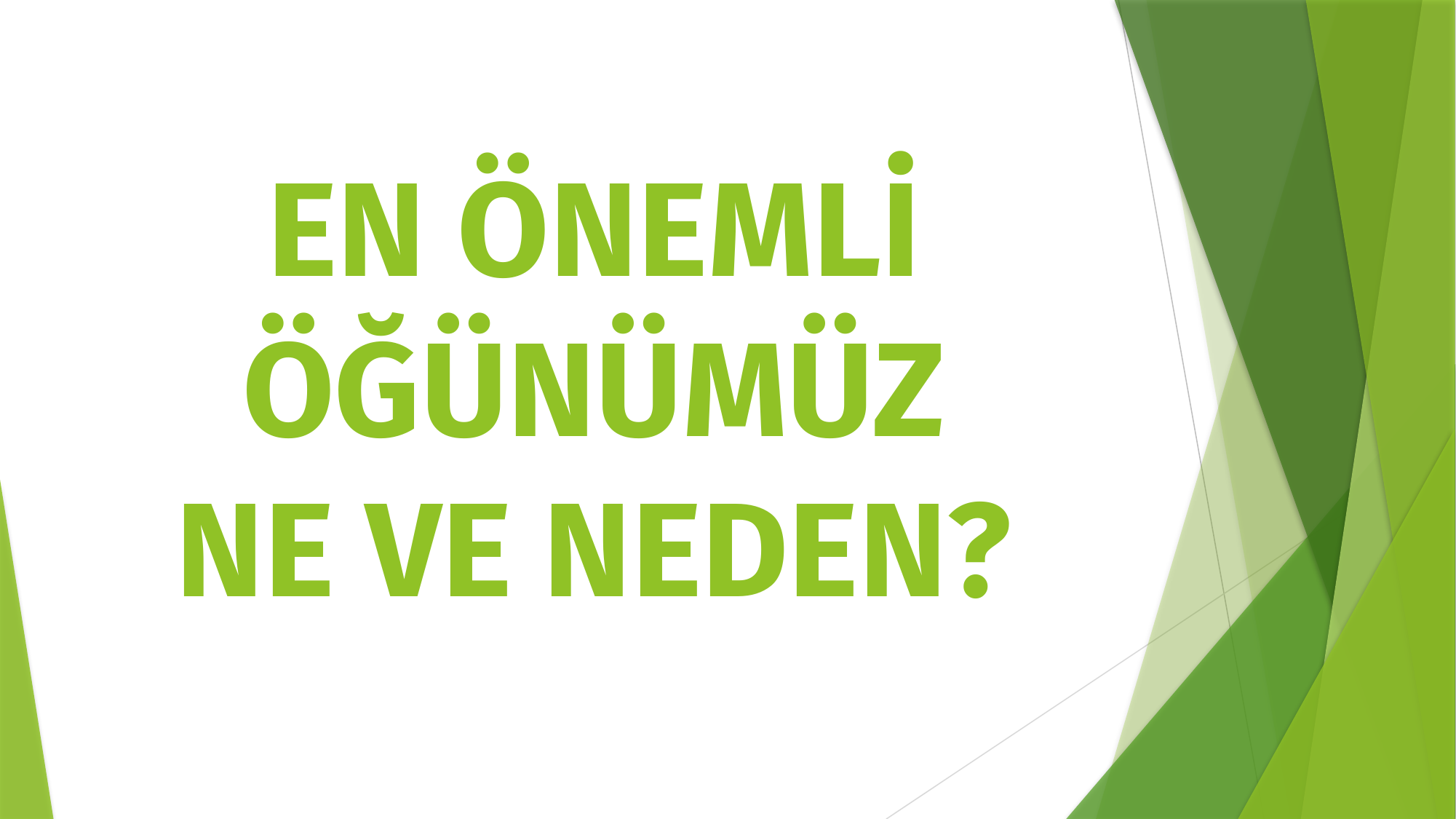

# EN ÖNEMLİ ÖĞÜNÜMÜZ NE VE NEDEN?